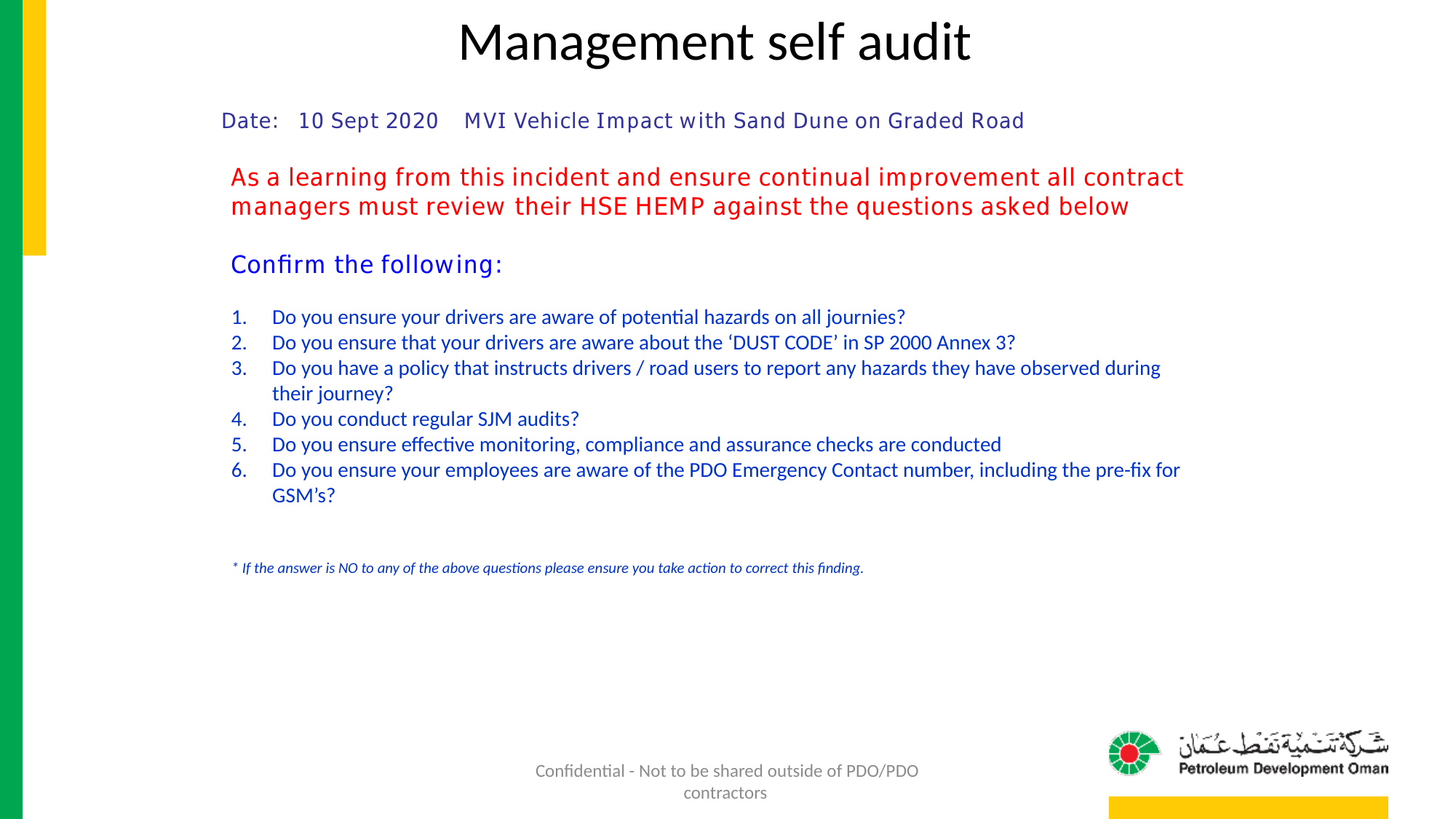

Management self audit

Date:   10 Sept 2020    MVI Vehicle Impact with Sand Dune on Graded Road

As a learning from this incident and ensure continual improvement all contract
managers must review their HSE HEMP against the questions asked below

Confirm the following:

Do you ensure your drivers are aware of potential hazards on all journies?
Do you ensure that your drivers are aware about the ‘DUST CODE’ in SP 2000 Annex 3?
Do you have a policy that instructs drivers / road users to report any hazards they have observed during their journey?
Do you conduct regular SJM audits?
Do you ensure effective monitoring, compliance and assurance checks are conducted
Do you ensure your employees are aware of the PDO Emergency Contact number, including the pre-fix for GSM’s?

* If the answer is NO to any of the above questions please ensure you take action to correct this finding.

Confidential - Not to be shared outside of PDO/PDO contractors